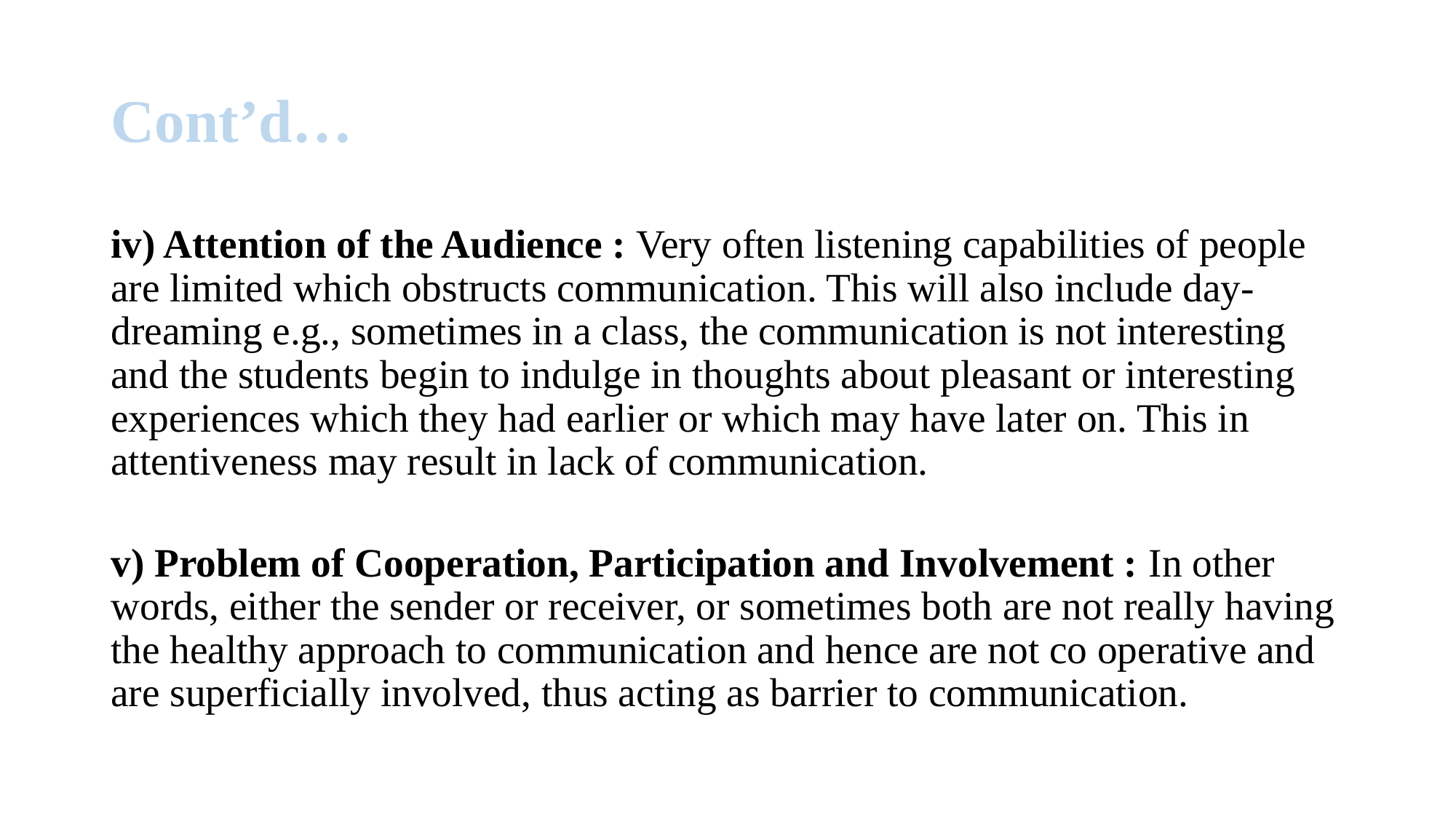

# Cont’d…
iv) Attention of the Audience : Very often listening capabilities of people are limited which obstructs communication. This will also include day-dreaming e.g., sometimes in a class, the communication is not interesting and the students begin to indulge in thoughts about pleasant or interesting experiences which they had earlier or which may have later on. This in attentiveness may result in lack of communication.
v) Problem of Cooperation, Participation and Involvement : In other words, either the sender or receiver, or sometimes both are not really having the healthy approach to communication and hence are not co operative and are superficially involved, thus acting as barrier to communication.